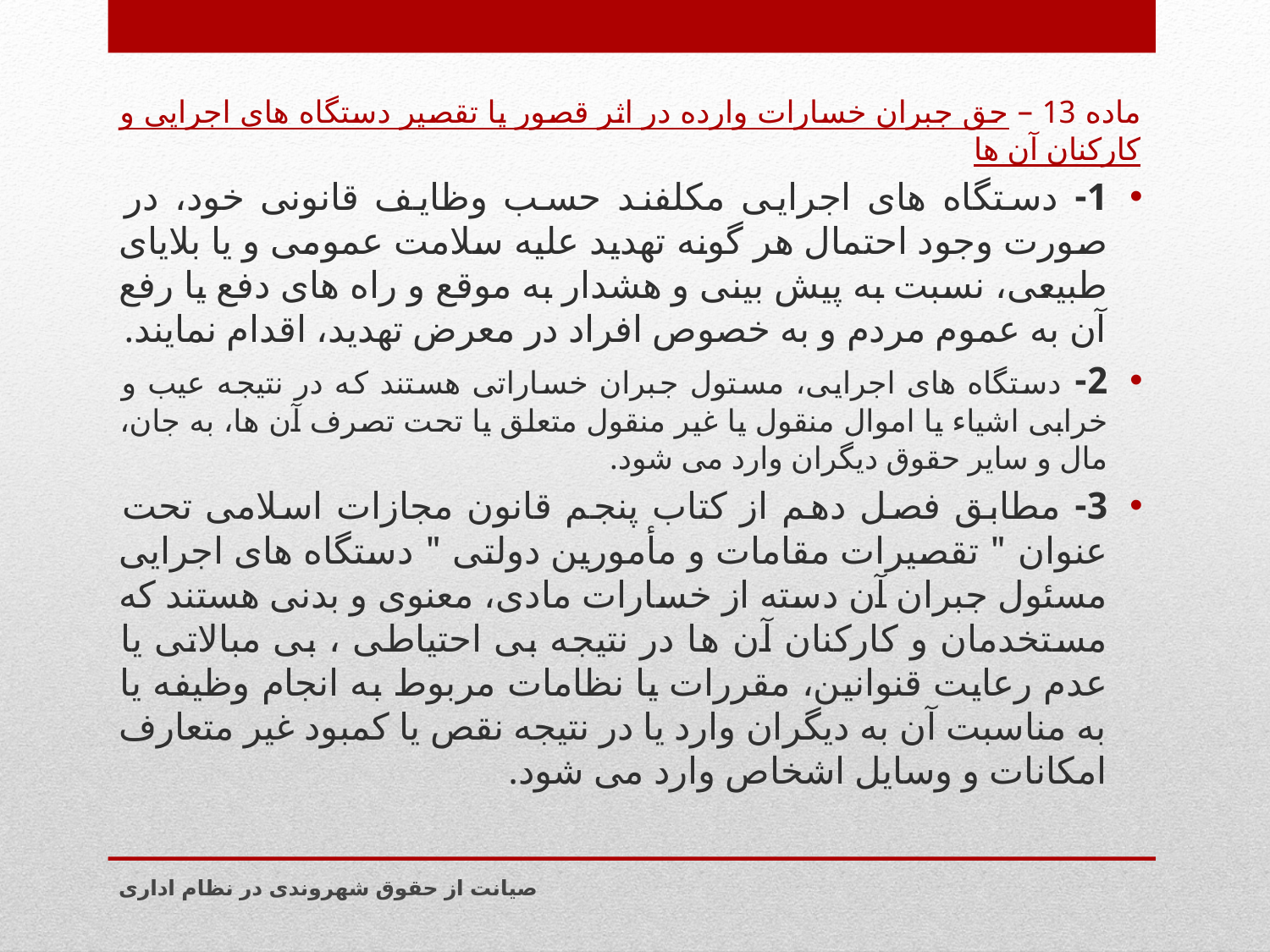

ماده 13 – حق جبران خسارات وارده در اثر قصور یا تقصیر دستگاه های اجرایی و کارکنان آن ها
1- دستگاه های اجرایی مکلفند حسب وظایف قانونی خود، در صورت وجود احتمال هر گونه تهدید علیه سلامت عمومی و یا بلایای طبیعی، نسبت به پیش بینی و هشدار به موقع و راه های دفع یا رفع آن به عموم مردم و به خصوص افراد در معرض تهدید، اقدام نمایند.
2- دستگاه های اجرایی، مستول جبران خساراتی هستند که در نتیجه عیب و خرابی اشیاء یا اموال منقول یا غیر منقول متعلق یا تحت تصرف آن ها، به جان، مال و سایر حقوق دیگران وارد می شود.
3- مطابق فصل دهم از کتاب پنجم قانون مجازات اسلامی تحت عنوان " تقصیرات مقامات و مأمورین دولتی " دستگاه های اجرایی مسئول جبران آن دسته از خسارات مادی، معنوی و بدنی هستند که مستخدمان و کارکنان آن ها در نتیجه بی احتیاطی ، بی مبالاتی یا عدم رعایت قنوانین، مقررات یا نظامات مربوط به انجام وظیفه یا به مناسبت آن به دیگران وارد یا در نتیجه نقص یا کمبود غیر متعارف امکانات و وسایل اشخاص وارد می شود.

صیانت از حقوق شهروندی در نظام اداری
28